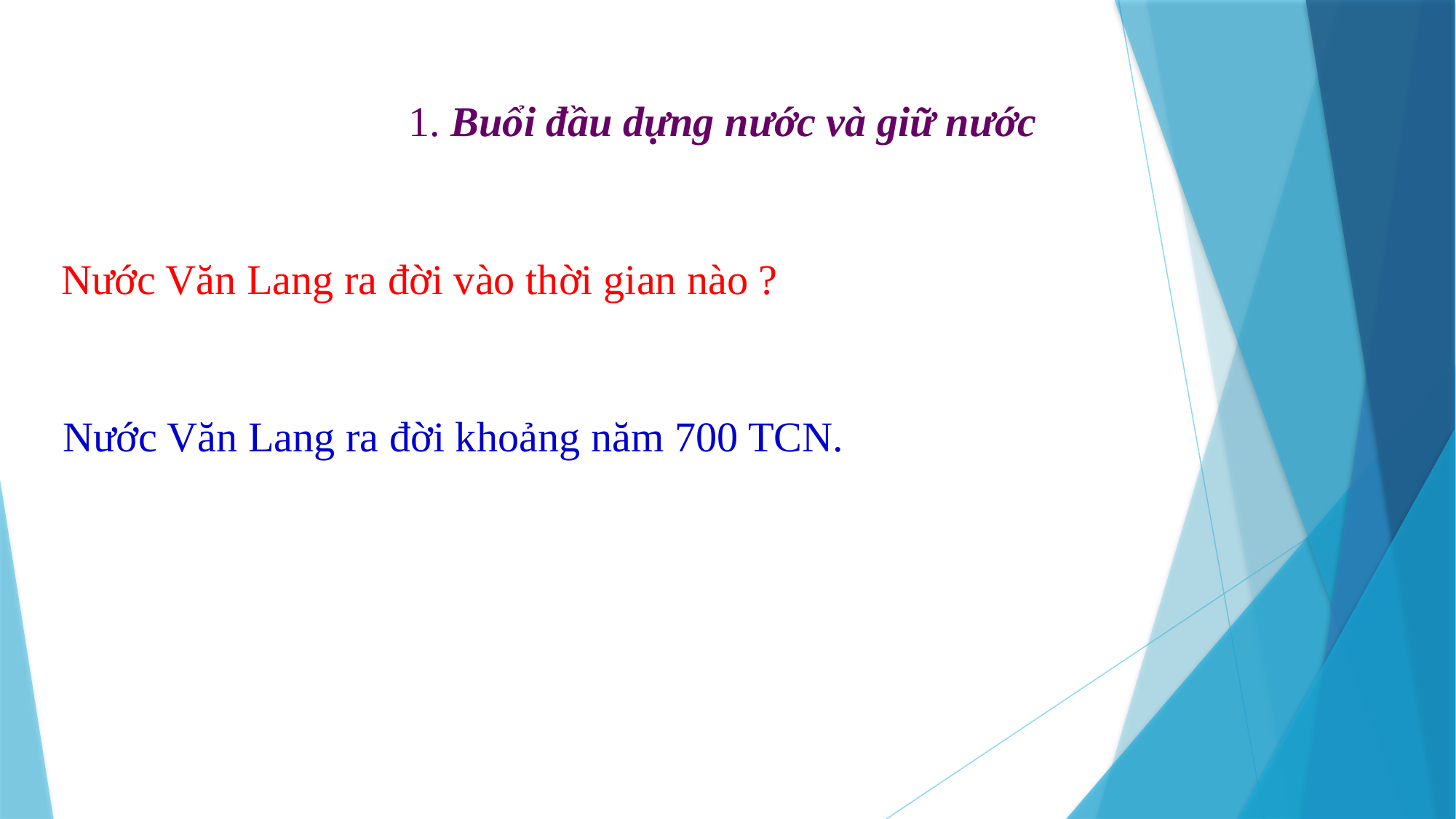

1. Buổi đầu dựng nước và giữ nước
Nước Văn Lang ra đời vào thời gian nào ?

Nước Văn Lang ra đời khoảng năm 700 TCN.

Buổi đầu dựng nước và giữ nước